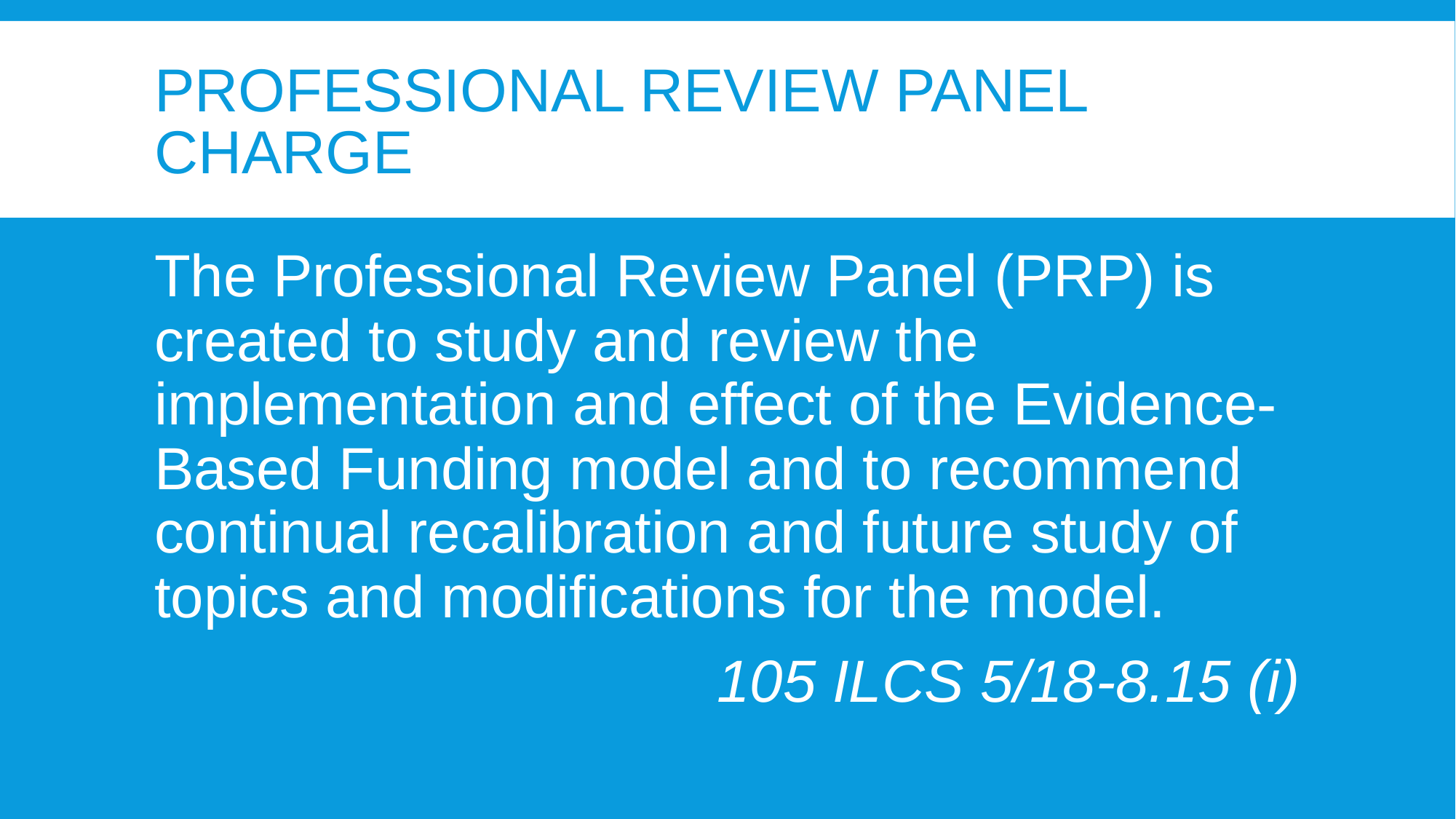

# Professional Review Panel Charge
The Professional Review Panel (PRP) is created to study and review the implementation and effect of the Evidence-Based Funding model and to recommend continual recalibration and future study of topics and modifications for the model.
105 ILCS 5/18-8.15 (i)